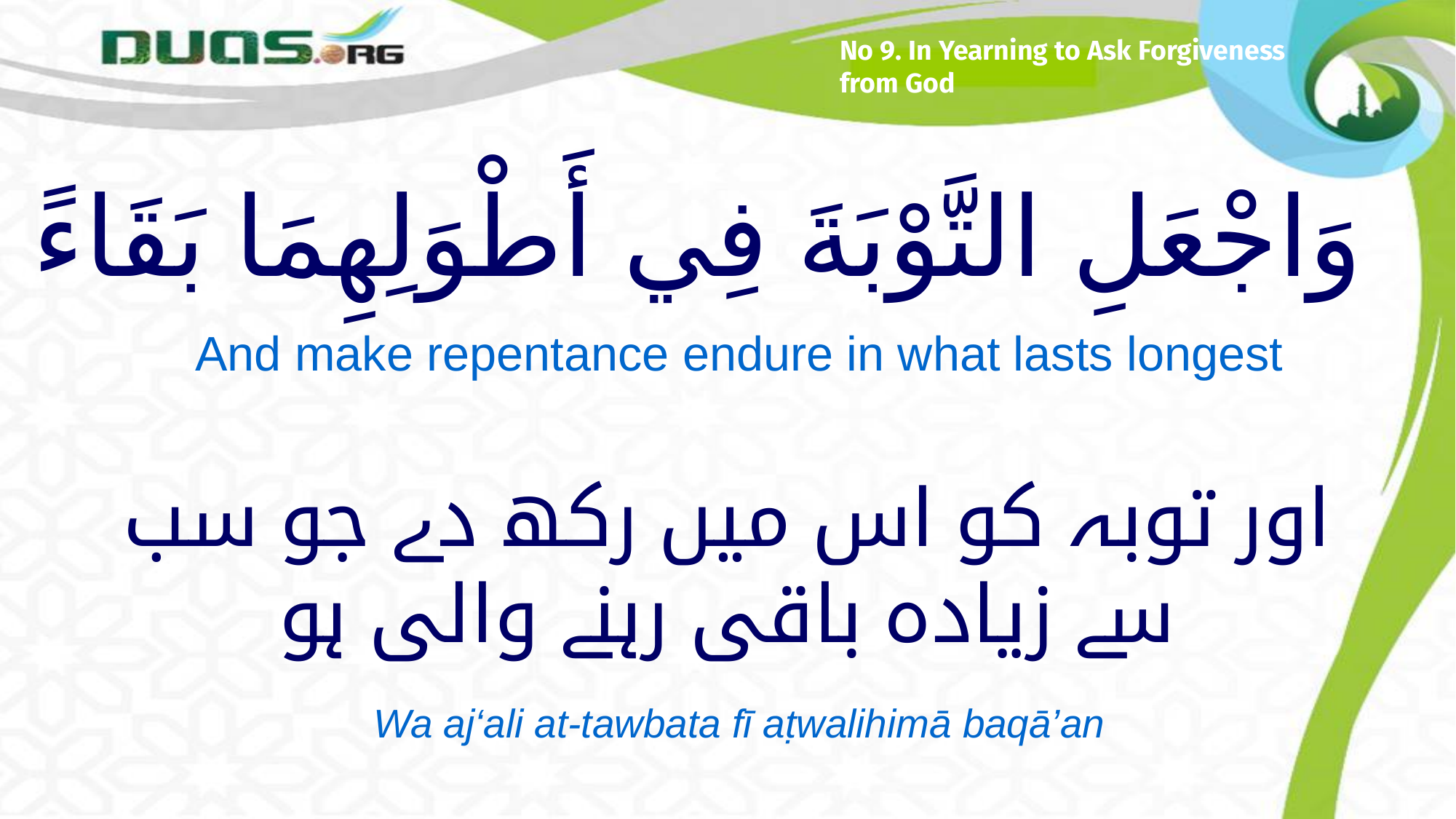

No 9. In Yearning to Ask Forgiveness from God

# وَاجْعَلِ التَّوْبَةَ فِي أَطْوَلِهِمَا بَقَاءً
And make repentance endure in what lasts longest

اور توبہ کو اس میں رکھ دے جو سب سے زیادہ باقی رہنے والی ہو
Wa aj‘ali at-tawbata fī aṭwalihimā baqā’an